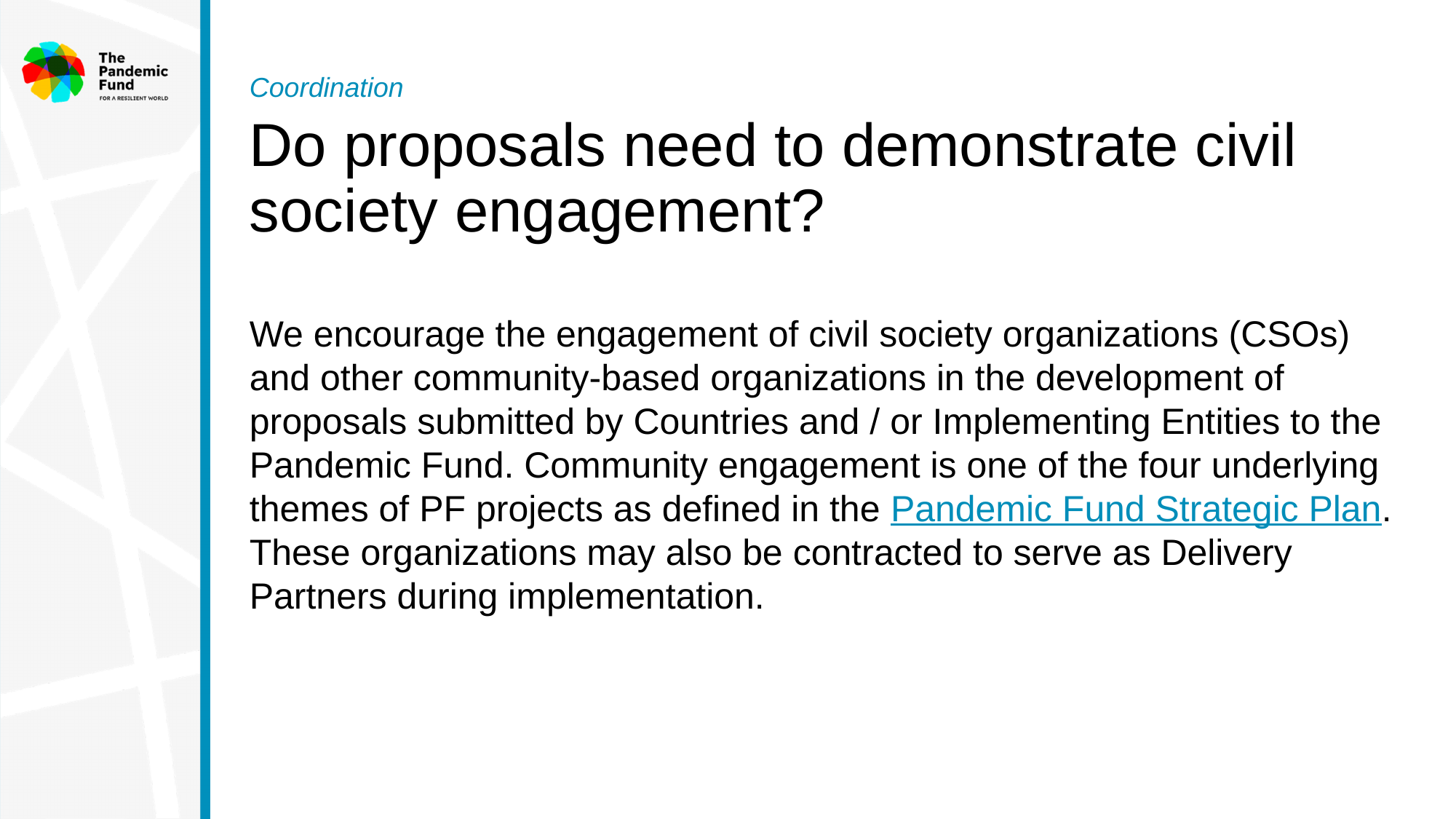

Coordination
# Do proposals need to demonstrate civil society engagement?
We encourage the engagement of civil society organizations (CSOs) and other community-based organizations in the development of proposals submitted by Countries and / or Implementing Entities to the Pandemic Fund. Community engagement is one of the four underlying themes of PF projects as defined in the Pandemic Fund Strategic Plan. These organizations may also be contracted to serve as Delivery Partners during implementation.